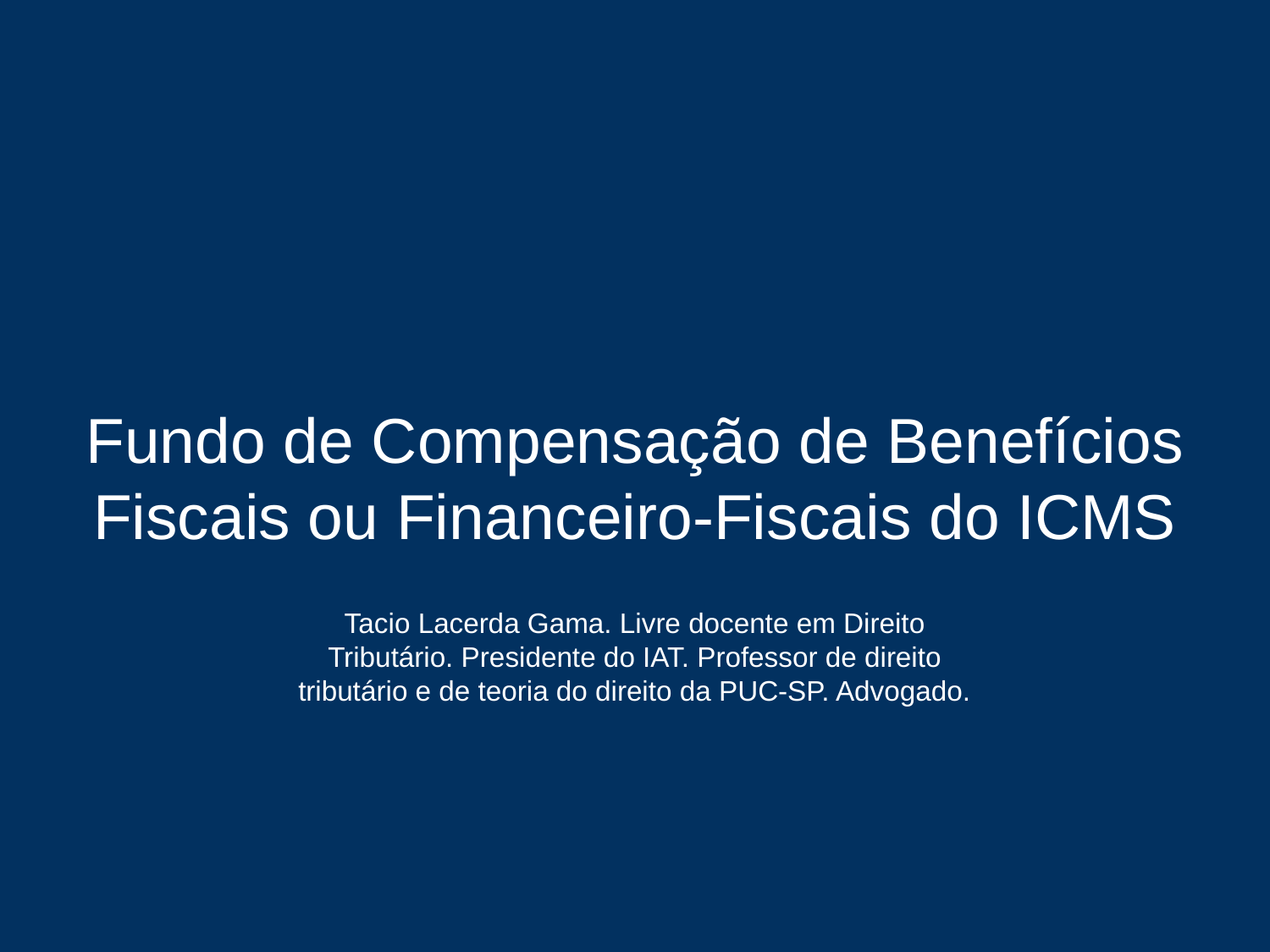

Fundo de Compensação de Benefícios Fiscais ou Financeiro-Fiscais do ICMS
Tacio Lacerda Gama. Livre docente em Direito Tributário. Presidente do IAT. Professor de direito tributário e de teoria do direito da PUC-SP. Advogado.